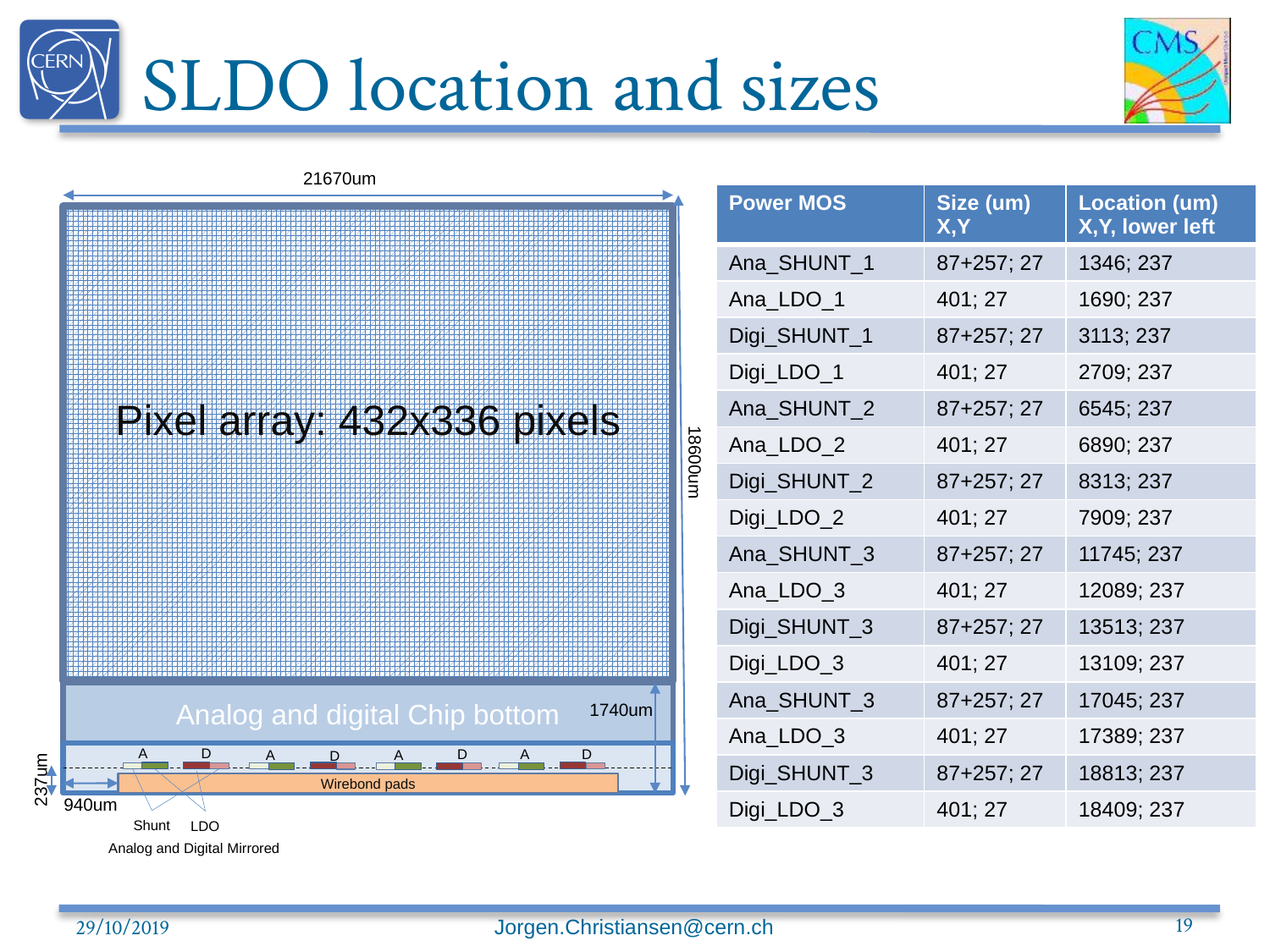

# SLDO location and sizes
21670um
| Power MOS | Size (um) X,Y | Location (um) X,Y, lower left |
| --- | --- | --- |
| Ana\_SHUNT\_1 | 87+257; 27 | 1346; 237 |
| Ana\_LDO\_1 | 401; 27 | 1690; 237 |
| Digi\_SHUNT\_1 | 87+257; 27 | 3113; 237 |
| Digi\_LDO\_1 | 401; 27 | 2709; 237 |
| Ana\_SHUNT\_2 | 87+257; 27 | 6545; 237 |
| Ana\_LDO\_2 | 401; 27 | 6890; 237 |
| Digi\_SHUNT\_2 | 87+257; 27 | 8313; 237 |
| Digi\_LDO\_2 | 401; 27 | 7909; 237 |
| Ana\_SHUNT\_3 | 87+257; 27 | 11745; 237 |
| Ana\_LDO\_3 | 401; 27 | 12089; 237 |
| Digi\_SHUNT\_3 | 87+257; 27 | 13513; 237 |
| Digi\_LDO\_3 | 401; 27 | 13109; 237 |
| Ana\_SHUNT\_3 | 87+257; 27 | 17045; 237 |
| Ana\_LDO\_3 | 401; 27 | 17389; 237 |
| Digi\_SHUNT\_3 | 87+257; 27 | 18813; 237 |
| Digi\_LDO\_3 | 401; 27 | 18409; 237 |
Pixel array: 432x336 pixels

18600um
Analog and digital Chip bottom
1740um
A
D
D
A
D
A
A
D

237um

Wirebond pads
940um
Shunt
LDO
Analog and Digital Mirrored
29/10/2019
Jorgen.Christiansen@cern.ch
19